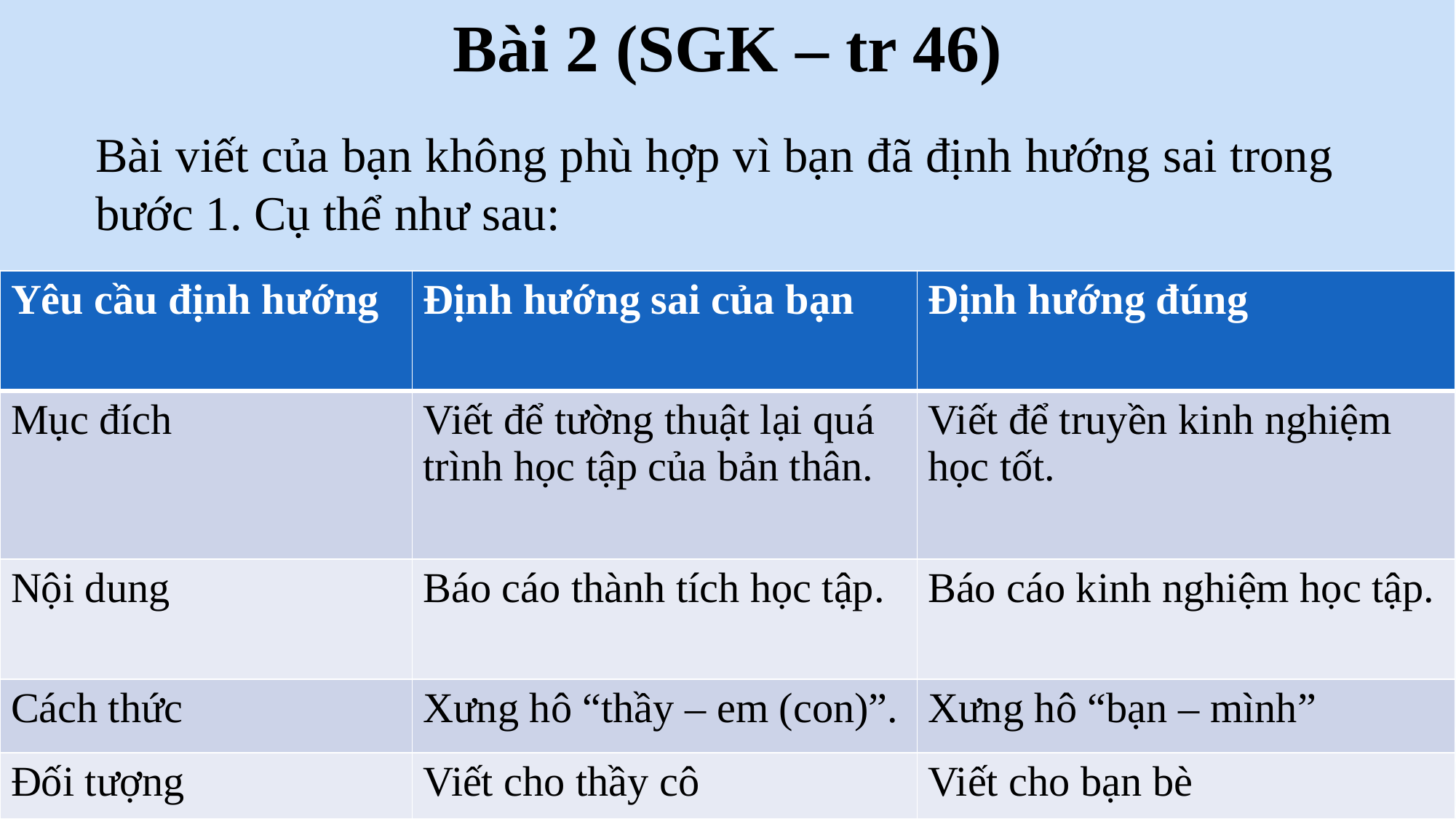

Bài 2 (SGK – tr 46)
Bài viết của bạn không phù hợp vì bạn đã định hướng sai trong bước 1. Cụ thể như sau:
| Yêu cầu định hướng | Định hướng sai của bạn | Định hướng đúng |
| --- | --- | --- |
| Mục đích | Viết để tường thuật lại quá trình học tập của bản thân. | Viết để truyền kinh nghiệm học tốt. |
| Nội dung | Báo cáo thành tích học tập. | Báo cáo kinh nghiệm học tập. |
| Cách thức | Xưng hô “thầy – em (con)”. | Xưng hô “bạn – mình” |
| Đối tượng | Viết cho thầy cô | Viết cho bạn bè |